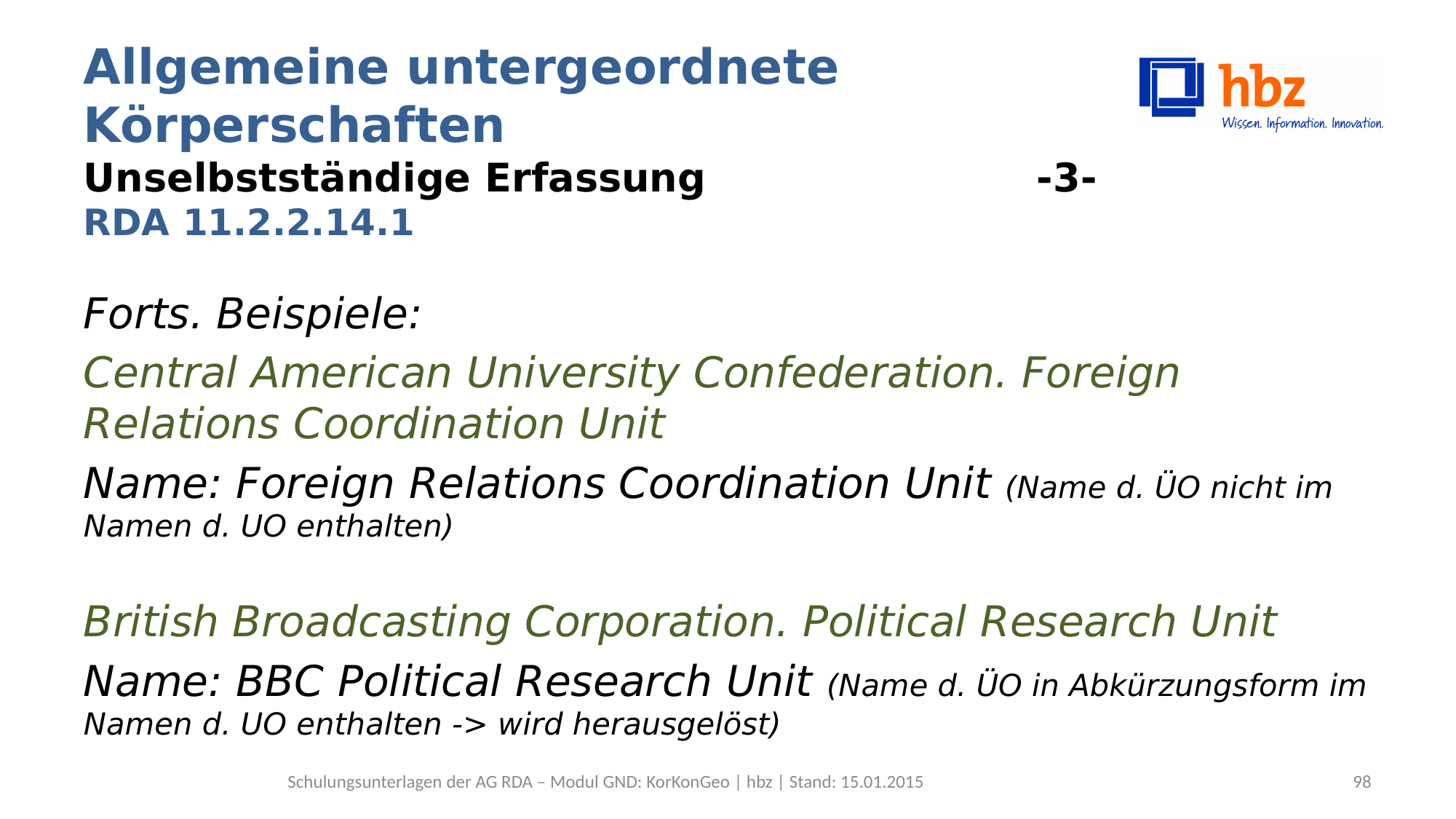

# Allgemeine untergeordnete Körperschaften Unselbstständige Erfassung                        -3-RDA 11.2.2.14.1
Forts. Beispiele:
Central American University Confederation. Foreign Relations Coordination Unit
Name: Foreign Relations Coordination Unit (Name d. ÜO nicht im Namen d. UO enthalten)

British Broadcasting Corporation. Political Research Unit
Name: BBC Political Research Unit (Name d. ÜO in Abkürzungsform im Namen d. UO enthalten -> wird herausgelöst)

Schulungsunterlagen der AG RDA – Modul GND: KorKonGeo | hbz | Stand: 15.01.2015
98